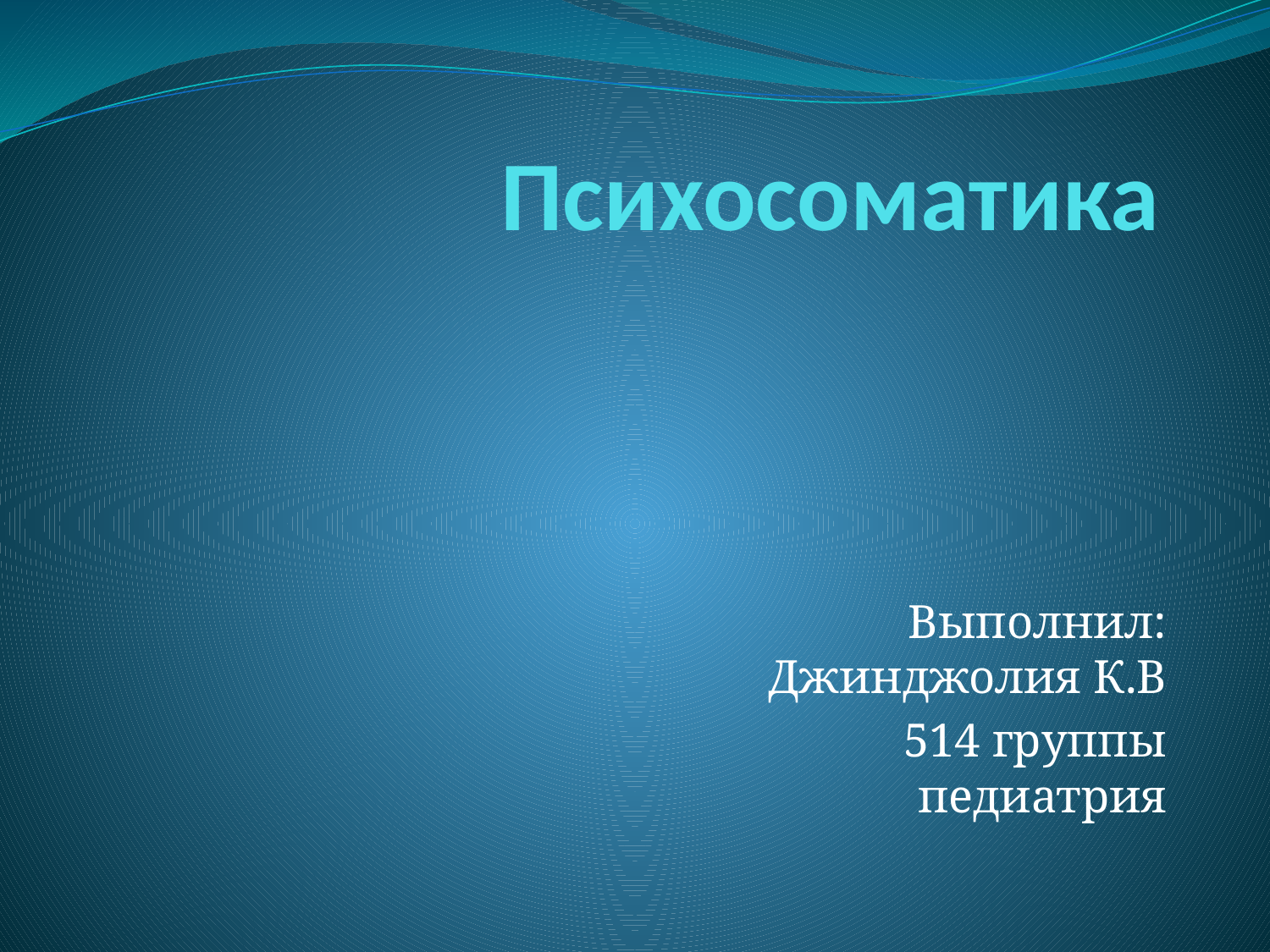

# Психосоматика
Выполнил:
Джинджолия К.В
514 группы
педиатрия